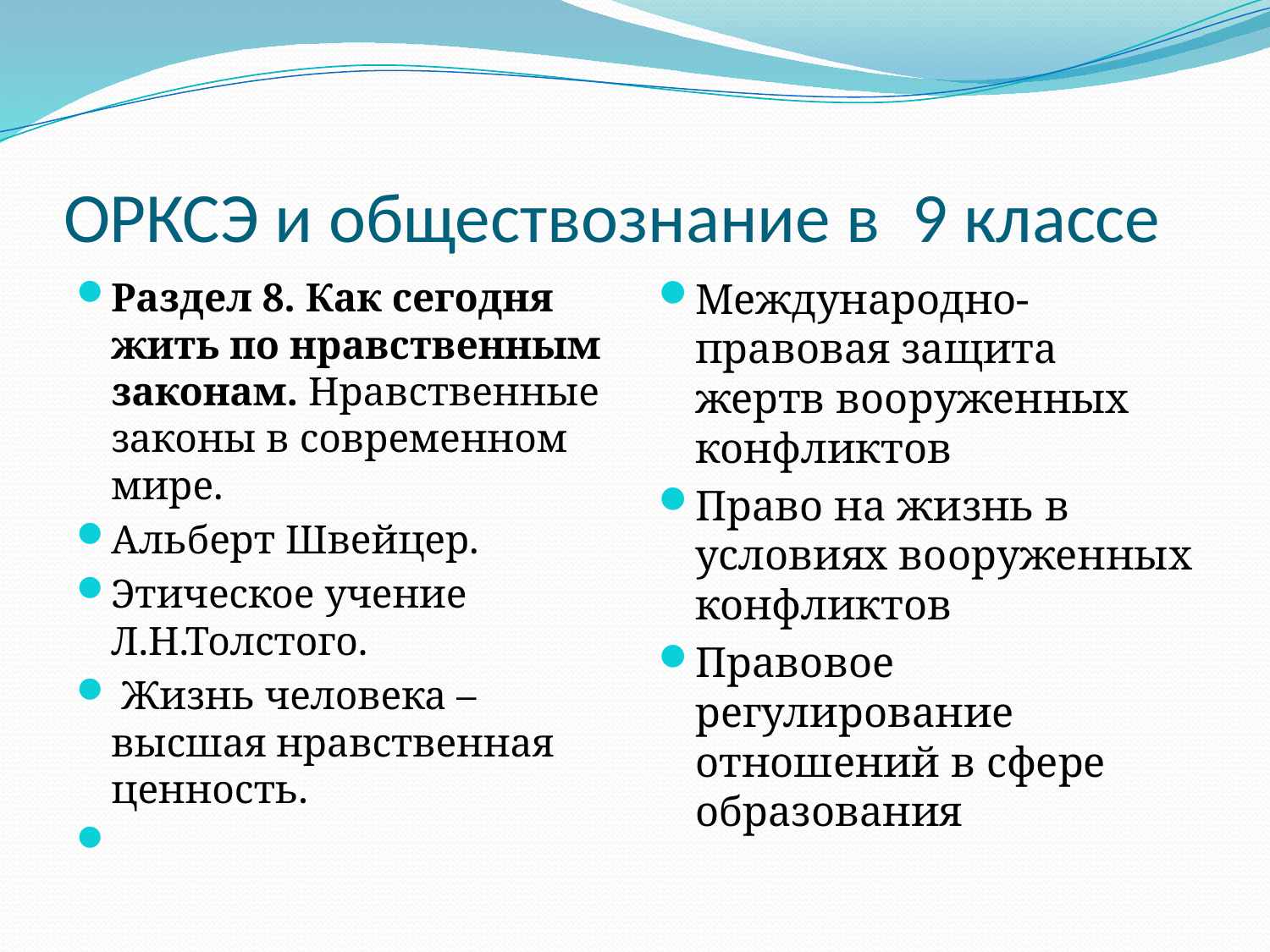

# ОРКСЭ и обществознание в  9 классе
Раздел 8. Как сегодня жить по нравственным законам. Нравственные законы в современном мире.
Альберт Швейцер.
Этическое учение Л.Н.Толстого.
 Жизнь человека – высшая нравственная ценность.

Международно-правовая защита жертв вооруженных конфликтов
Право на жизнь в условиях вооруженных конфликтов
Правовое регулирование отношений в сфере образования